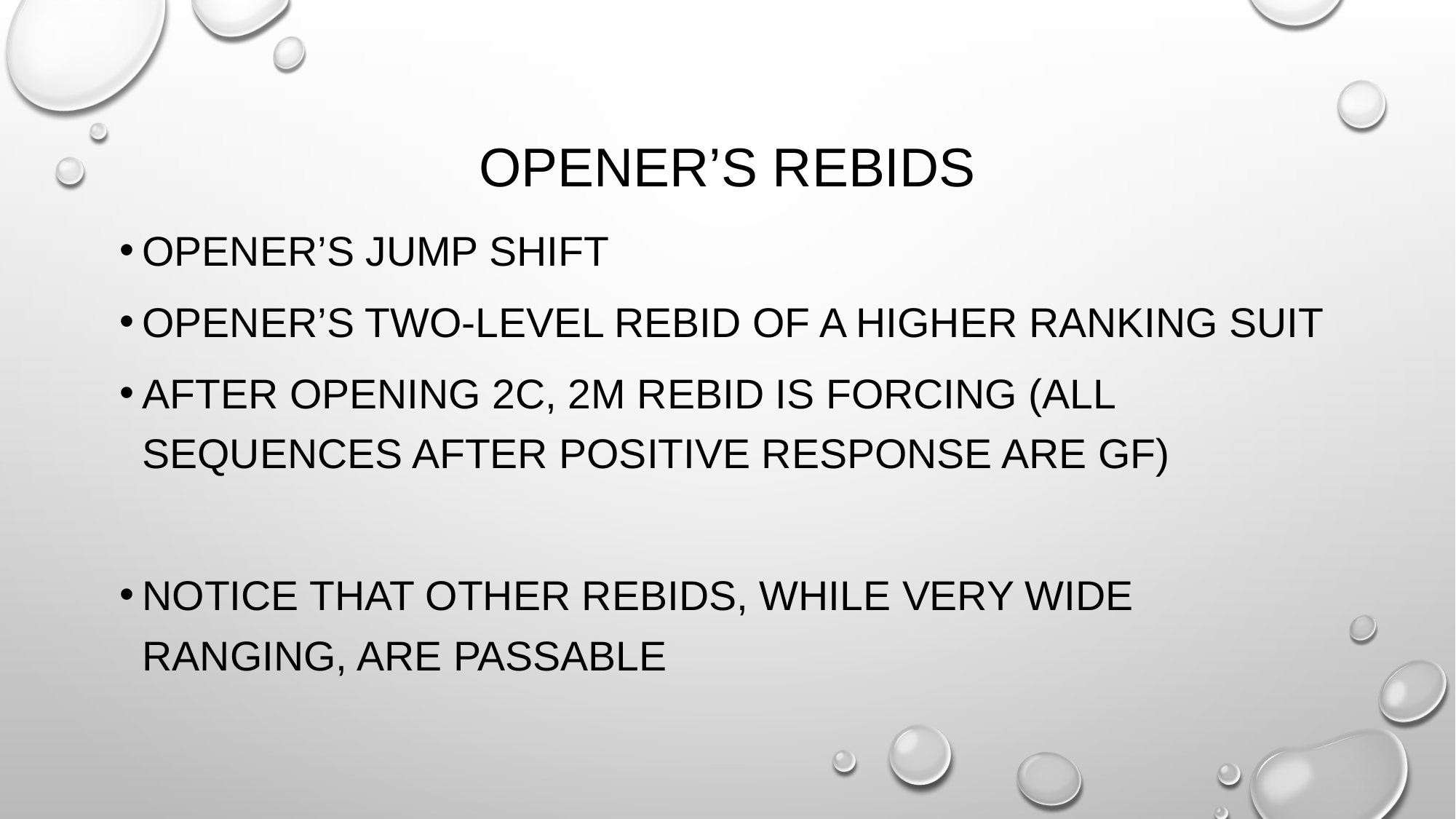

# Opener’s Rebids
Opener’s Jump Shift
Opener’s tWo-level rebid of a higher ranking suit
After Opening 2C, 2m Rebid is forcing (all sequences after positive response are GF)

Notice that other rebids, while very wide ranging, are passable